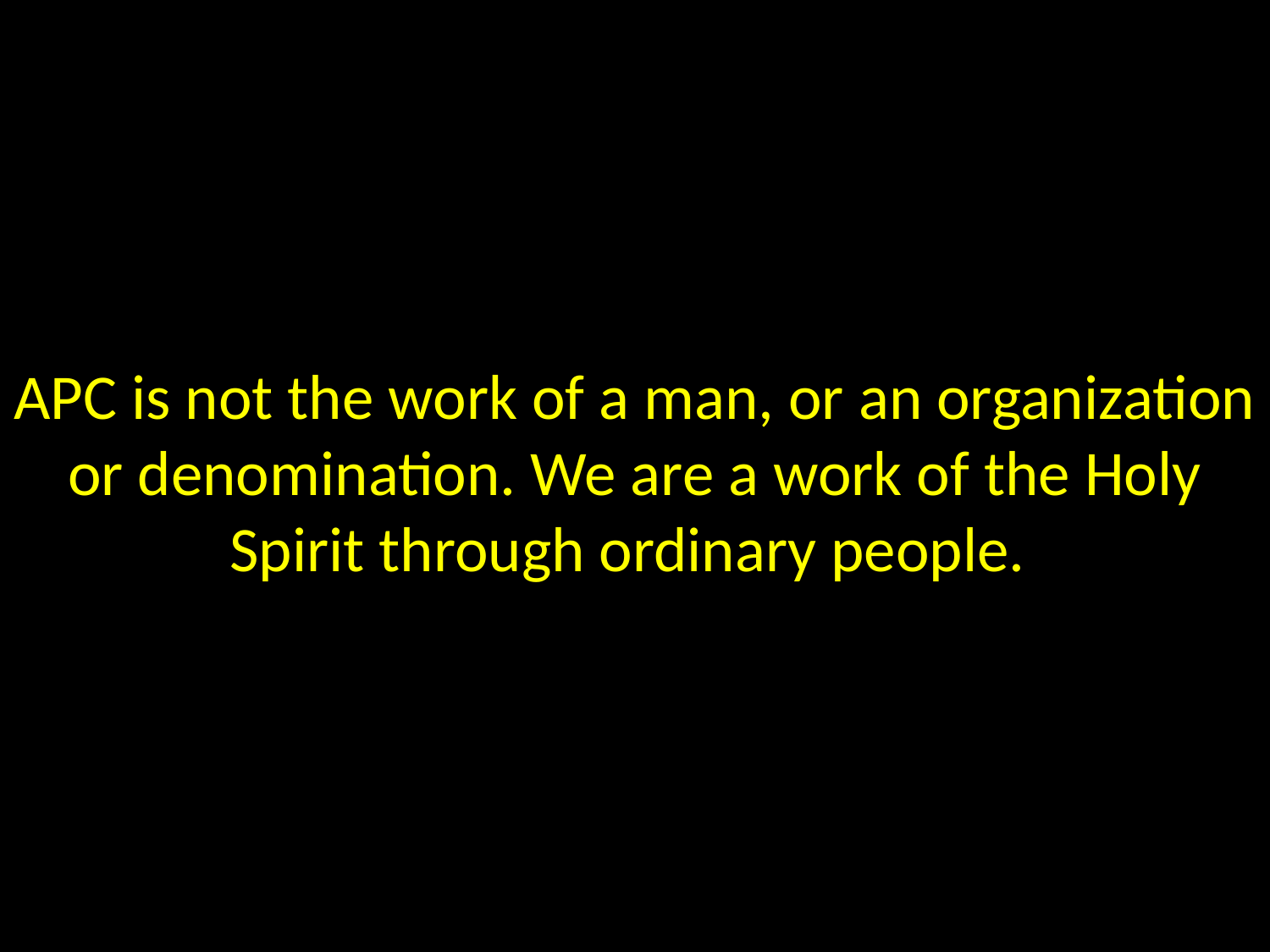

# APC is not the work of a man, or an organization or denomination. We are a work of the Holy Spirit through ordinary people.